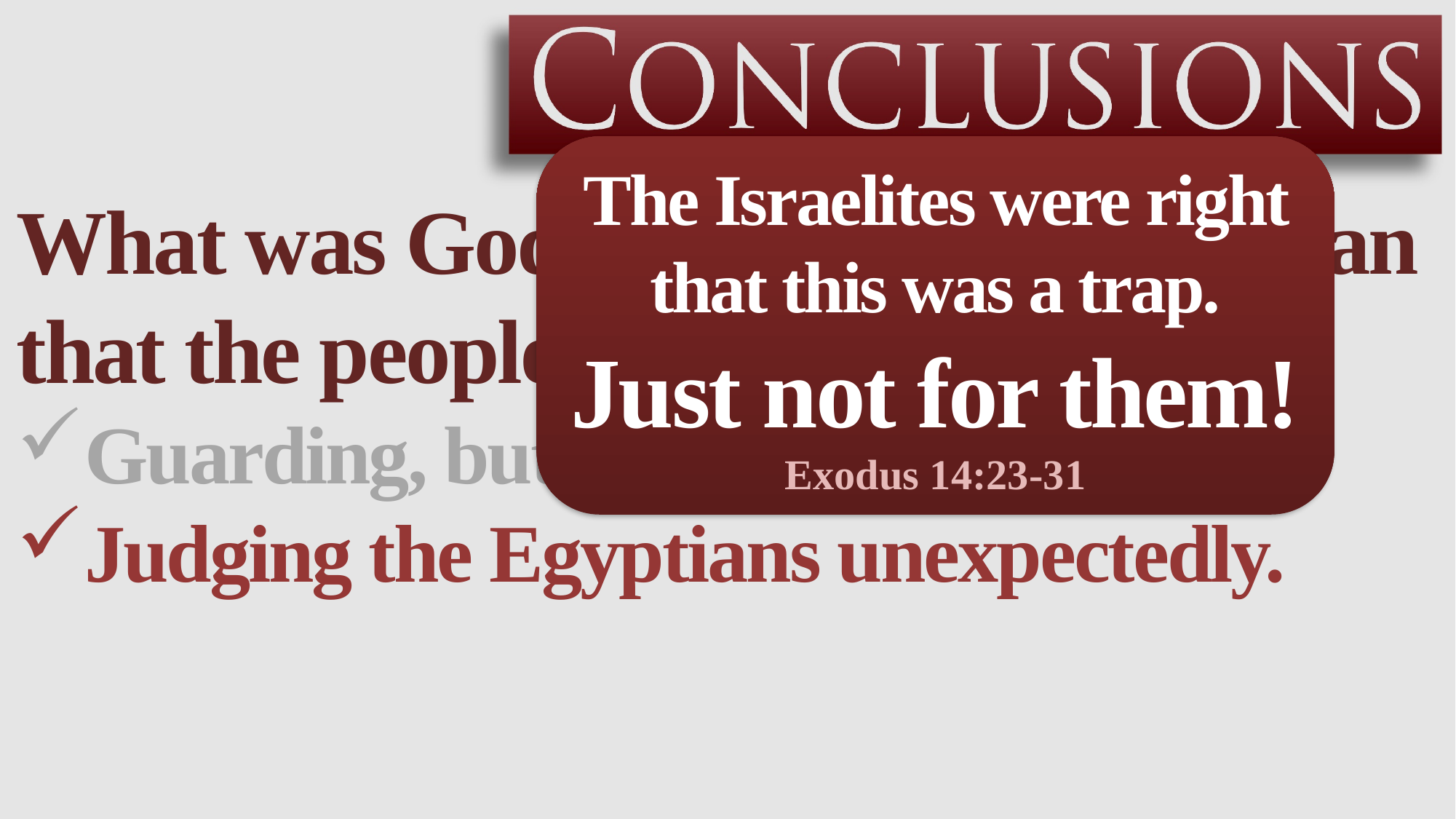

The Israelites were right that this was a trap.
Just not for them!
Exodus 14:23-31
What was God doing through his plan that the people couldn’t see?
Guarding, but not removing threats.
Judging the Egyptians unexpectedly.